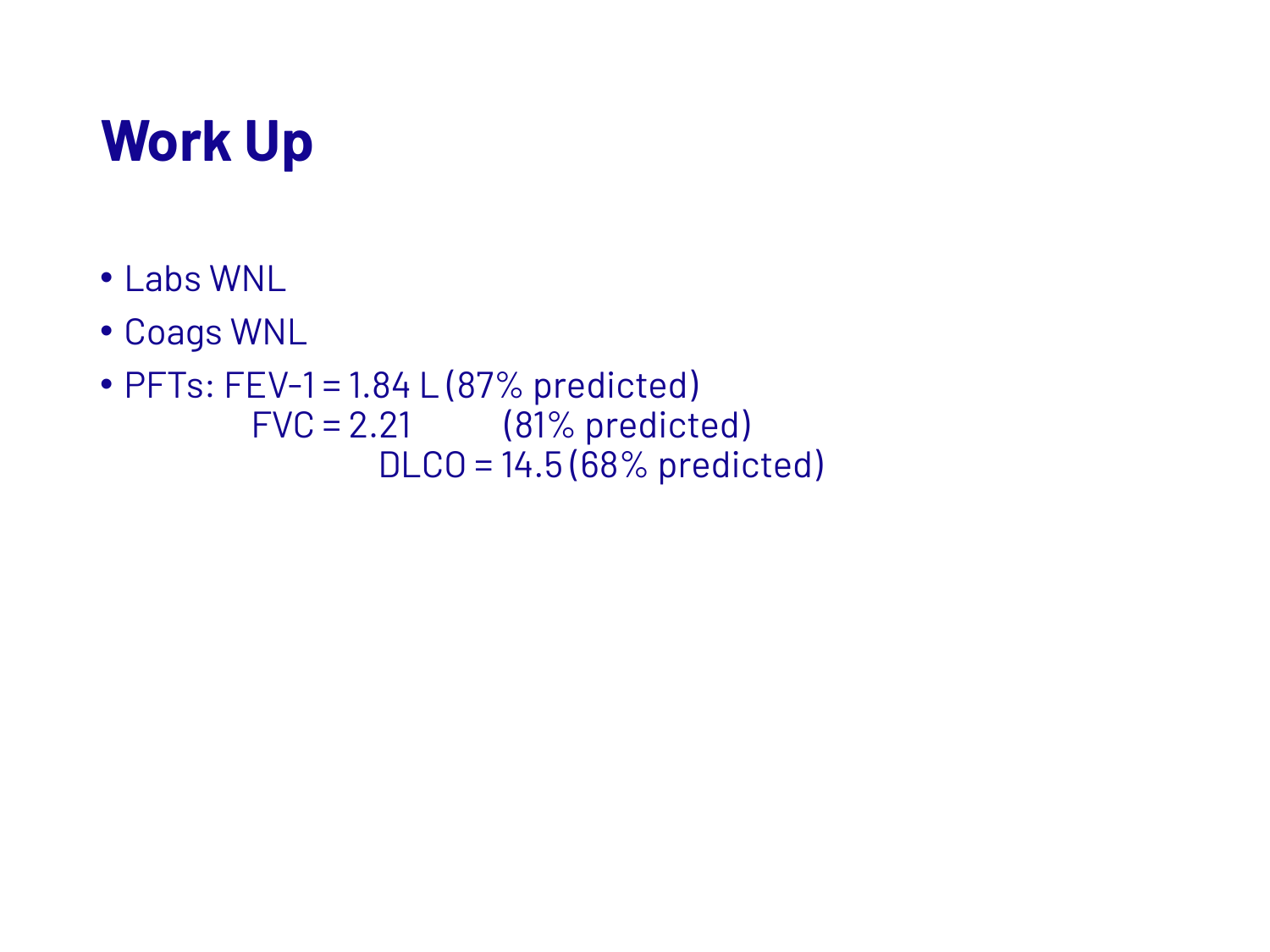

# Work Up
Labs WNL
Coags WNL
PFTs: FEV-1 = 1.84 L (87% predicted)  					FVC = 2.21 	(81% predicted)						DLCO = 14.5 (68% predicted)